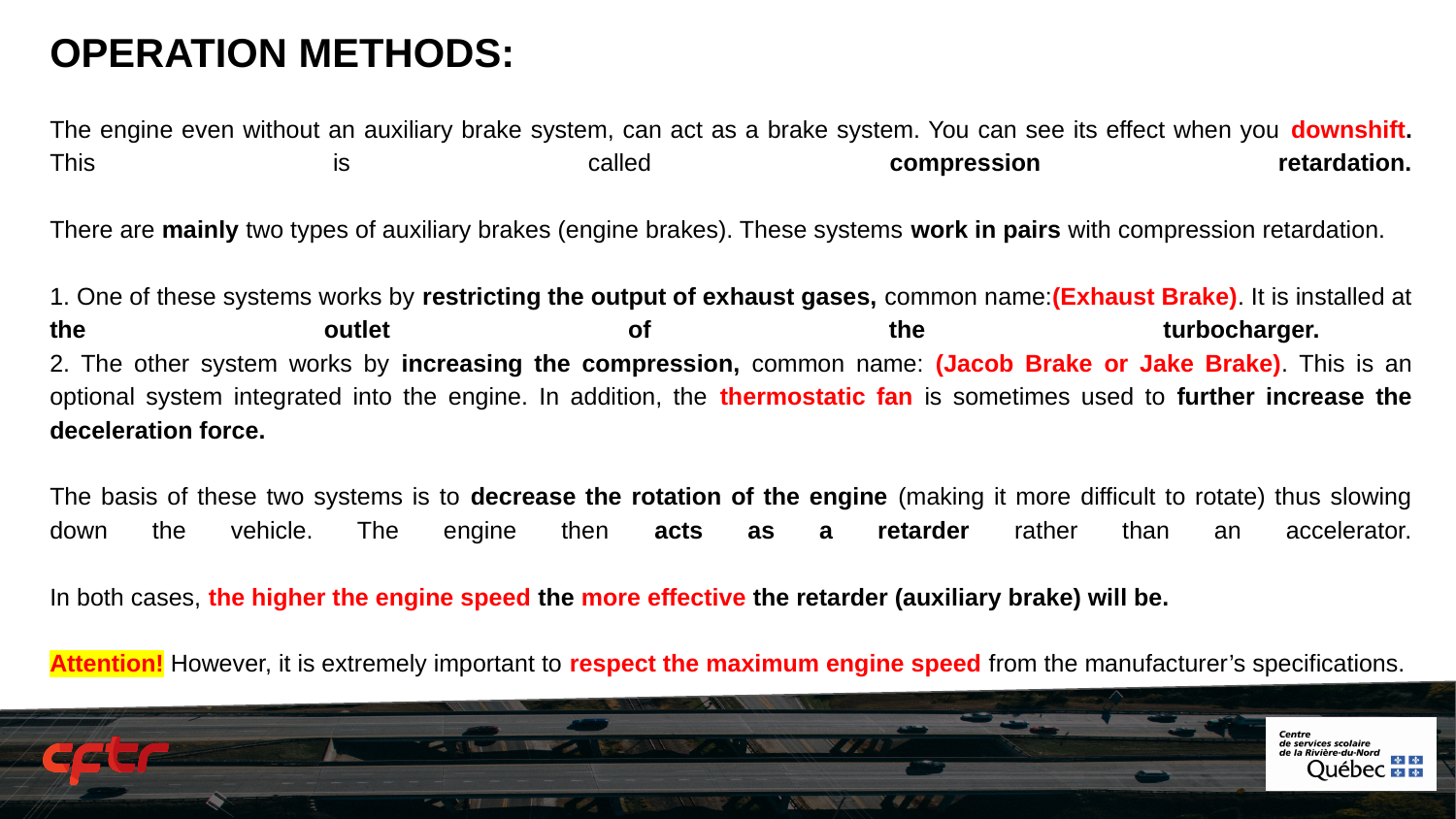

# OPERATION METHODS:

The engine even without an auxiliary brake system, can act as a brake system. You can see its effect when you downshift. This is called compression retardation.
There are mainly two types of auxiliary brakes (engine brakes). These systems work in pairs with compression retardation.
1. One of these systems works by restricting the output of exhaust gases, common name:(Exhaust Brake). It is installed at the outlet of the turbocharger.
2. The other system works by increasing the compression, common name: (Jacob Brake or Jake Brake). This is an optional system integrated into the engine. In addition, the thermostatic fan is sometimes used to further increase the deceleration force.

The basis of these two systems is to decrease the rotation of the engine (making it more difficult to rotate) thus slowing down the vehicle. The engine then acts as a retarder rather than an accelerator.
In both cases, the higher the engine speed the more effective the retarder (auxiliary brake) will be.

Attention! However, it is extremely important to respect the maximum engine speed from the manufacturer’s specifications.